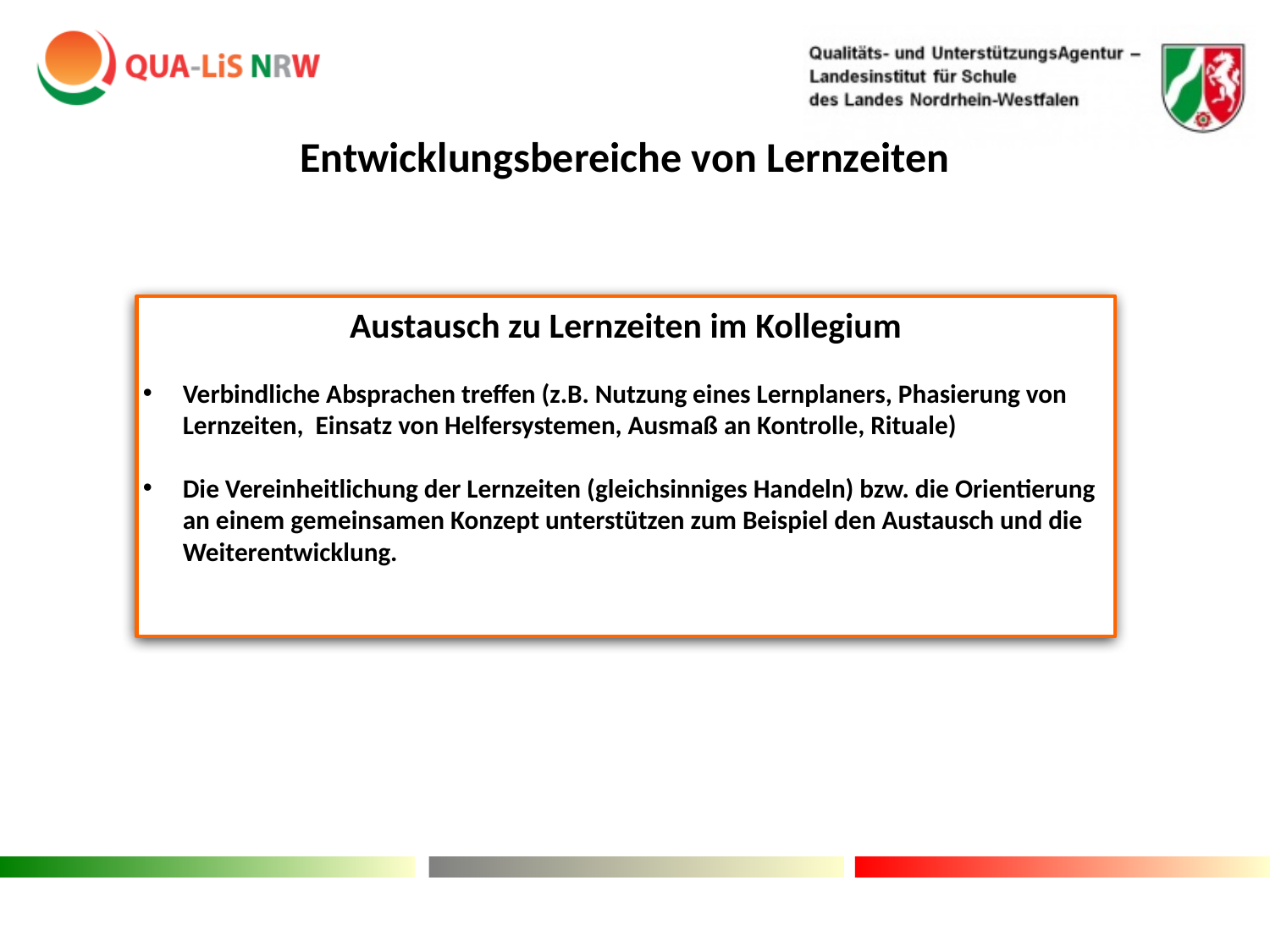

Entwicklungsbereiche von Lernzeiten
Austausch zu Lernzeiten im Kollegium

Verbindliche Absprachen treffen (z.B. Nutzung eines Lernplaners, Phasierung von Lernzeiten,  Einsatz von Helfersystemen, Ausmaß an Kontrolle, Rituale)

Die Vereinheitlichung der Lernzeiten (gleichsinniges Handeln) bzw. die Orientierung an einem gemeinsamen Konzept unterstützen zum Beispiel den Austausch und die Weiterentwicklung.